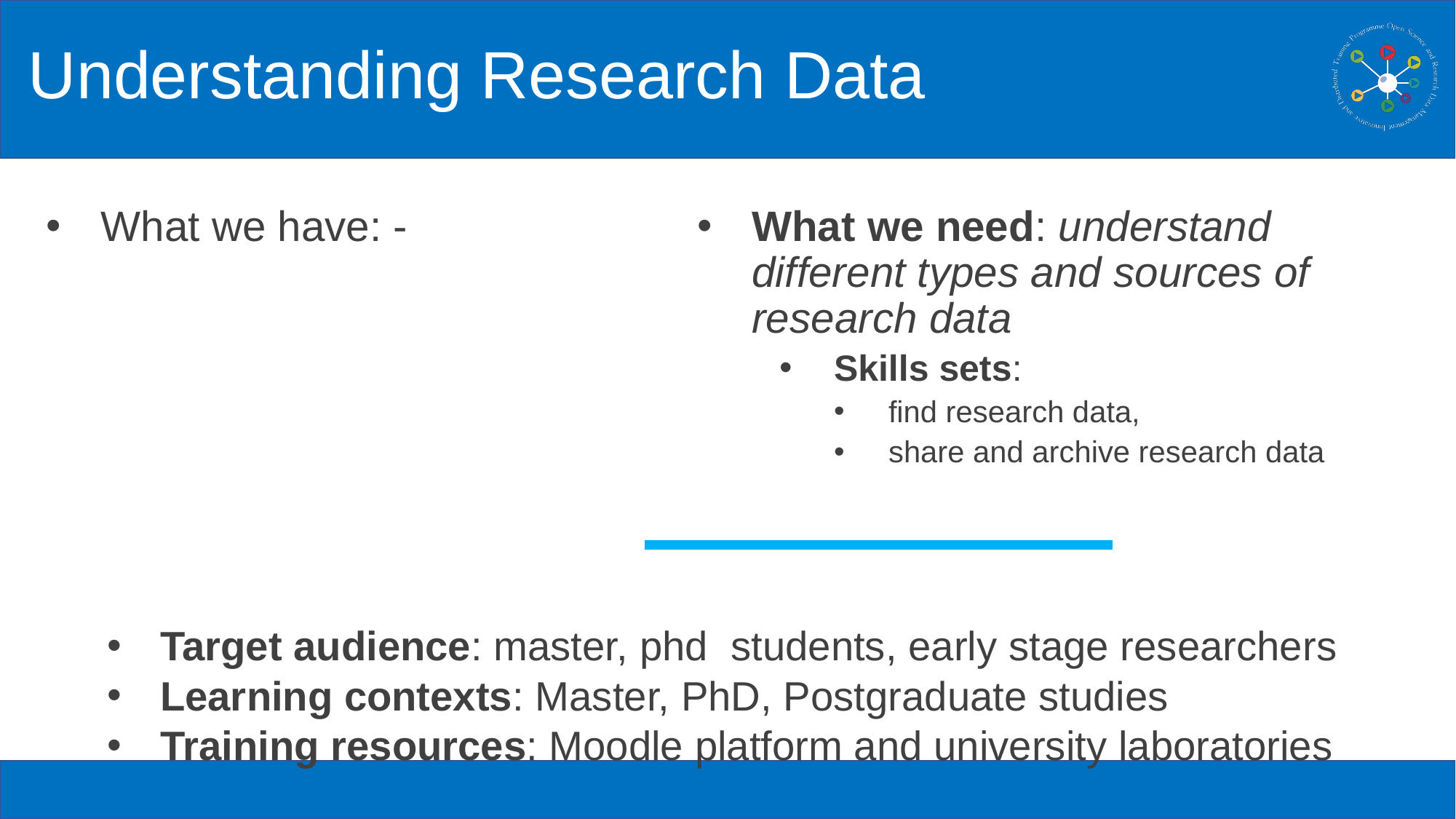

# Understanding Research Data
What we have: -

What we need: understand different types and sources of research data
Skills sets:
find research data,
share and archive research data

Target audience: master, phd  students, early stage researchers
Learning contexts: Master, PhD, Postgraduate studies
Training resources: Moodle platform and university laboratories